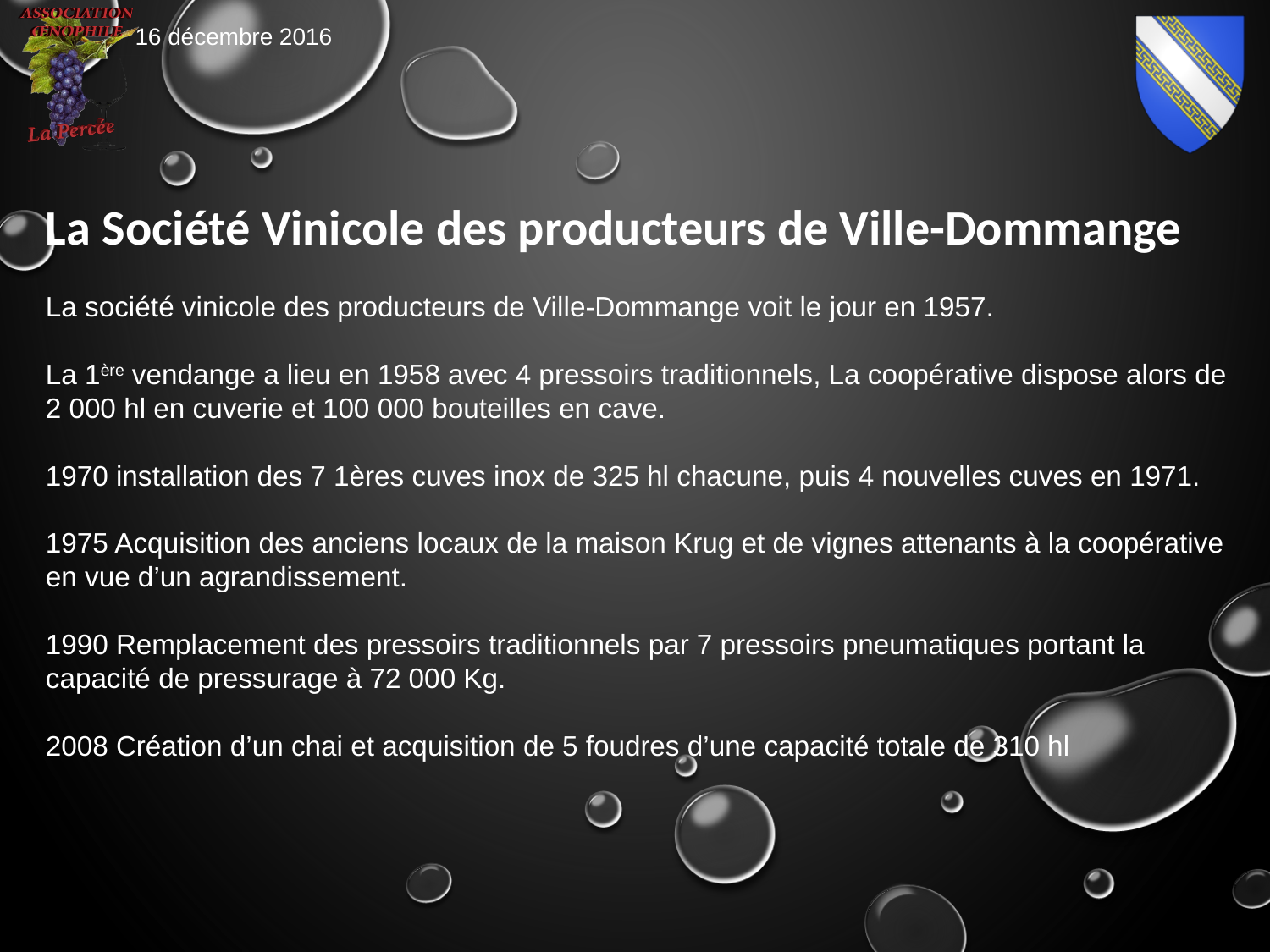

La Société Vinicole des producteurs de Ville-Dommange

La société vinicole des producteurs de Ville-Dommange voit le jour en 1957.

La 1ère vendange a lieu en 1958 avec 4 pressoirs traditionnels, La coopérative dispose alors de 2 000 hl en cuverie et 100 000 bouteilles en cave.

1970 installation des 7 1ères cuves inox de 325 hl chacune, puis 4 nouvelles cuves en 1971.

1975 Acquisition des anciens locaux de la maison Krug et de vignes attenants à la coopérative en vue d’un agrandissement.

1990 Remplacement des pressoirs traditionnels par 7 pressoirs pneumatiques portant la capacité de pressurage à 72 000 Kg.

2008 Création d’un chai et acquisition de 5 foudres d’une capacité totale de 310 hl